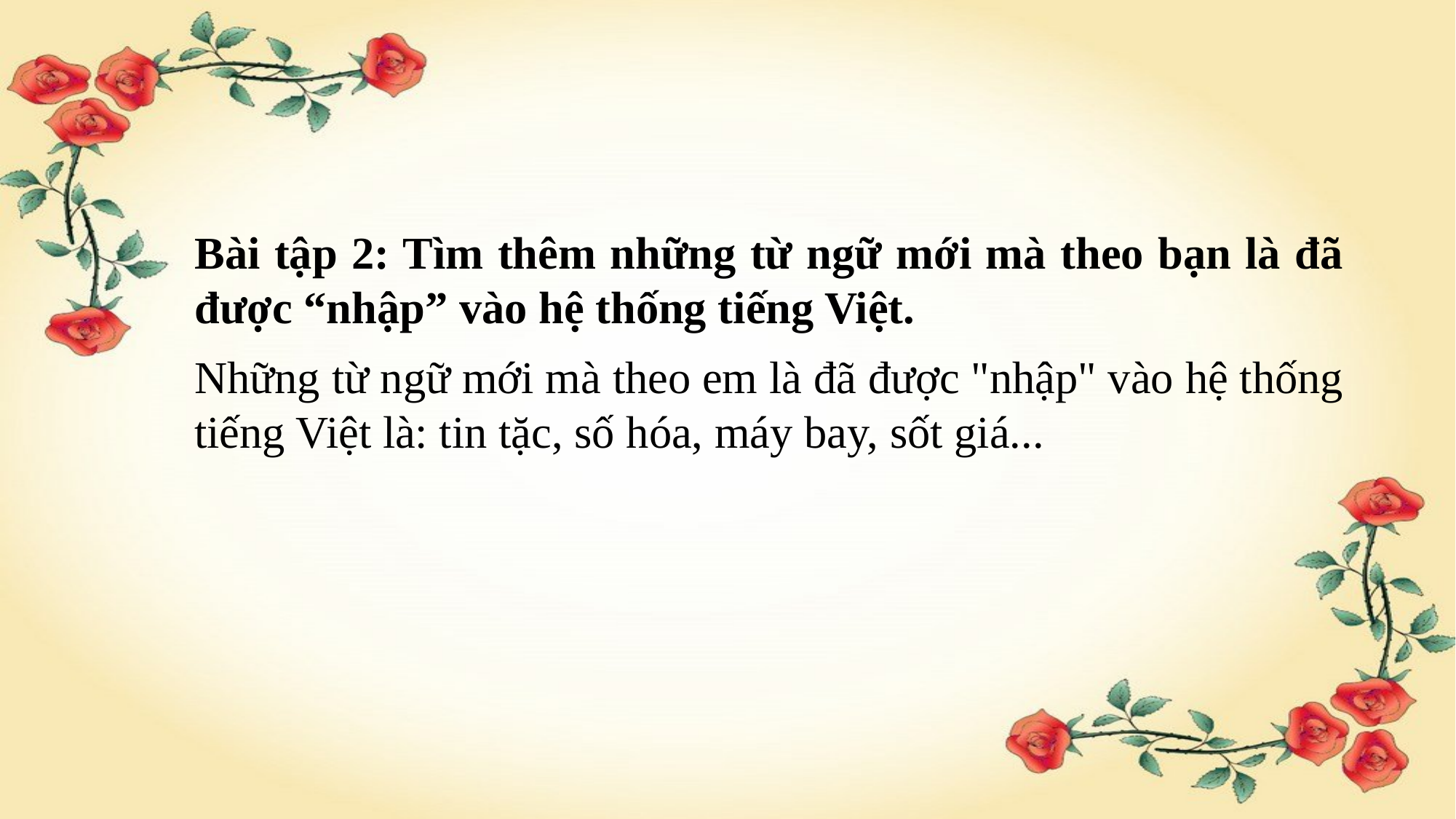

Bài tập 2: Tìm thêm những từ ngữ mới mà theo bạn là đã được “nhập” vào hệ thống tiếng Việt.
Những từ ngữ mới mà theo em là đã được "nhập" vào hệ thống tiếng Việt là: tin tặc, số hóa, máy bay, sốt giá...